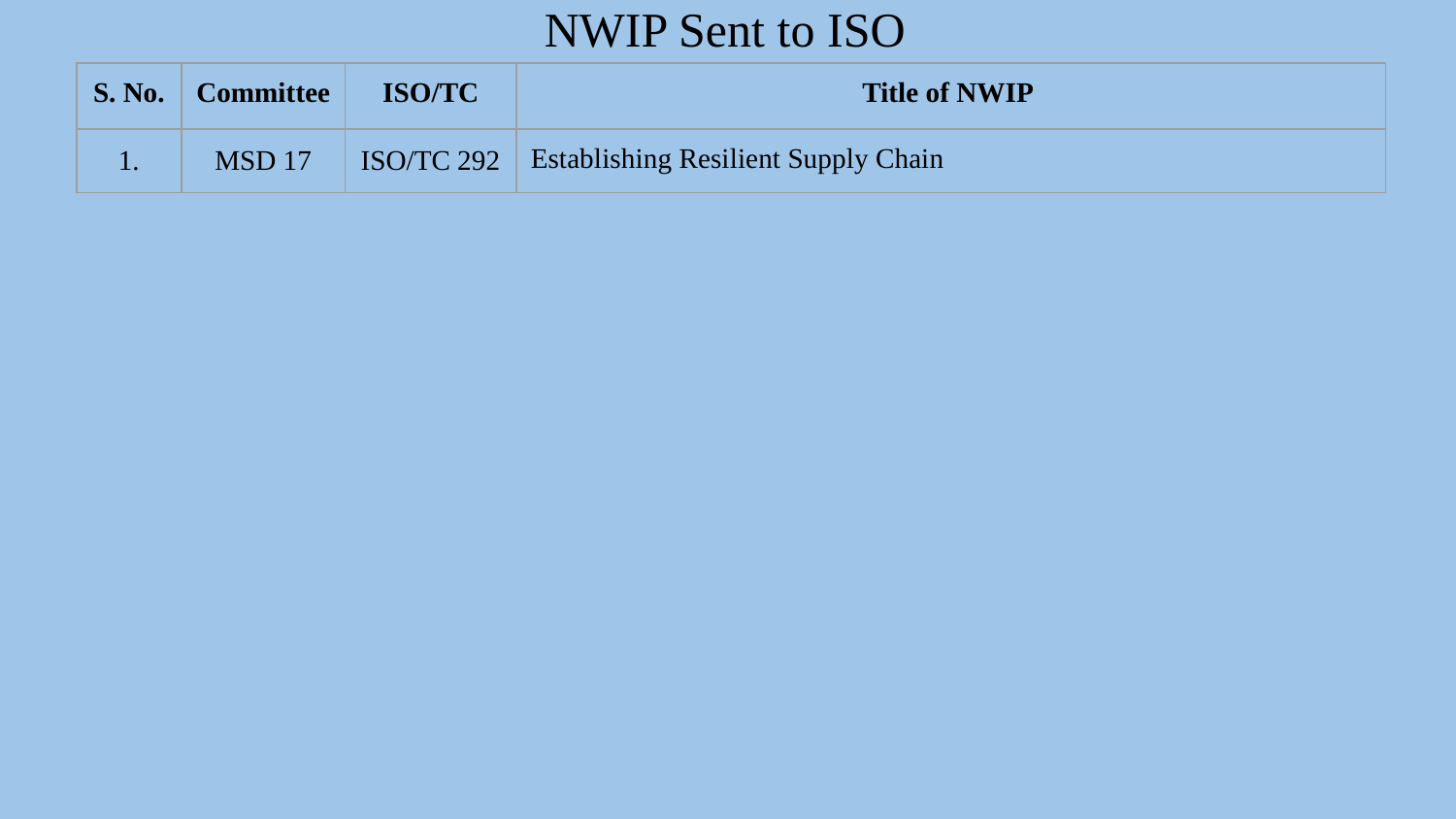

# NWIP Sent to ISO
| S. No. | Committee | ISO/TC | Title of NWIP |
| --- | --- | --- | --- |
| 1. | MSD 17 | ISO/TC 292 | Establishing Resilient Supply Chain |